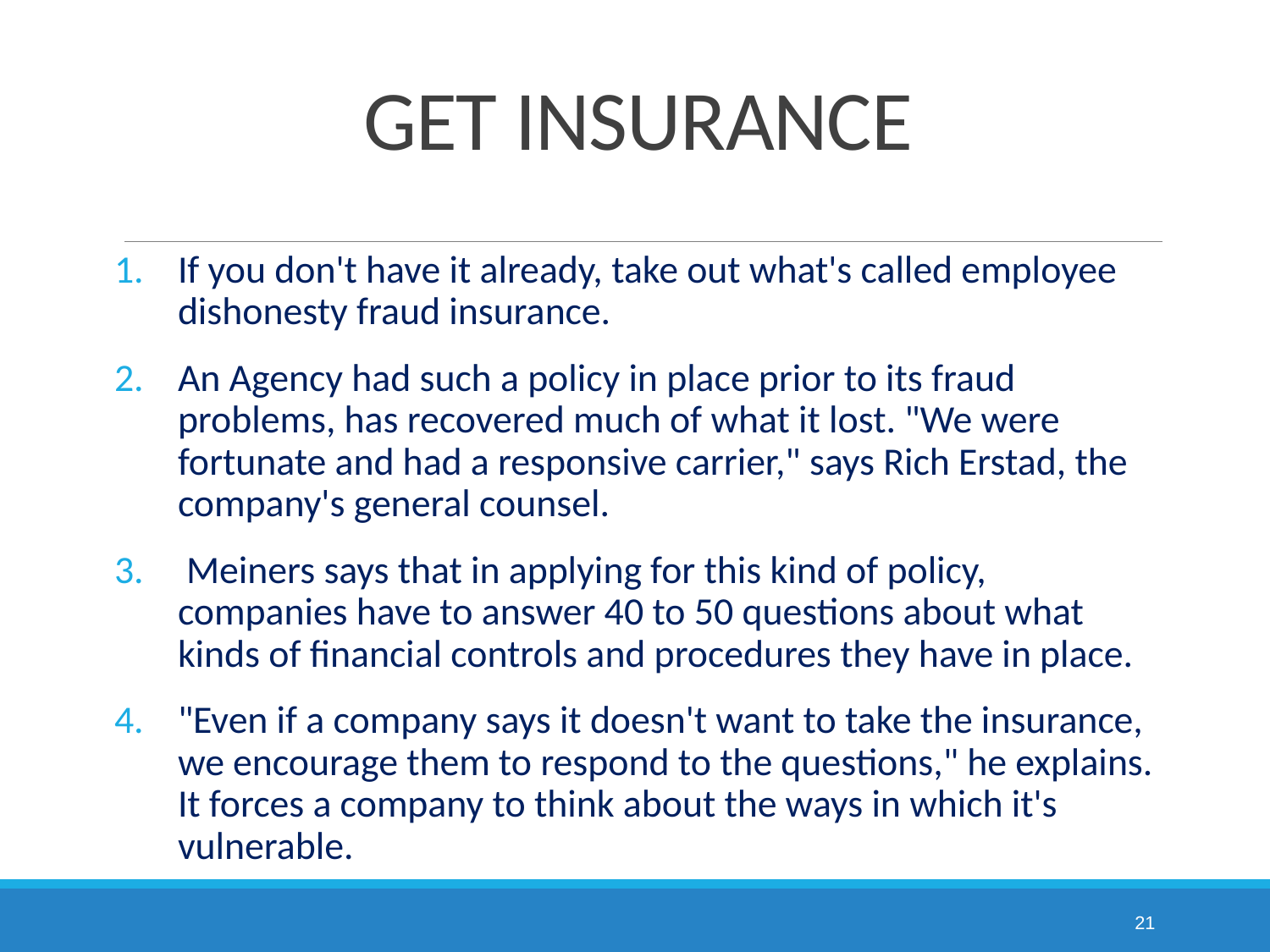

# GET INSURANCE
If you don't have it already, take out what's called employee dishonesty fraud insurance.
An Agency had such a policy in place prior to its fraud problems, has recovered much of what it lost. "We were fortunate and had a responsive carrier," says Rich Erstad, the company's general counsel.
 Meiners says that in applying for this kind of policy, companies have to answer 40 to 50 questions about what kinds of financial controls and procedures they have in place.
"Even if a company says it doesn't want to take the insurance, we encourage them to respond to the questions," he explains. It forces a company to think about the ways in which it's vulnerable.
21